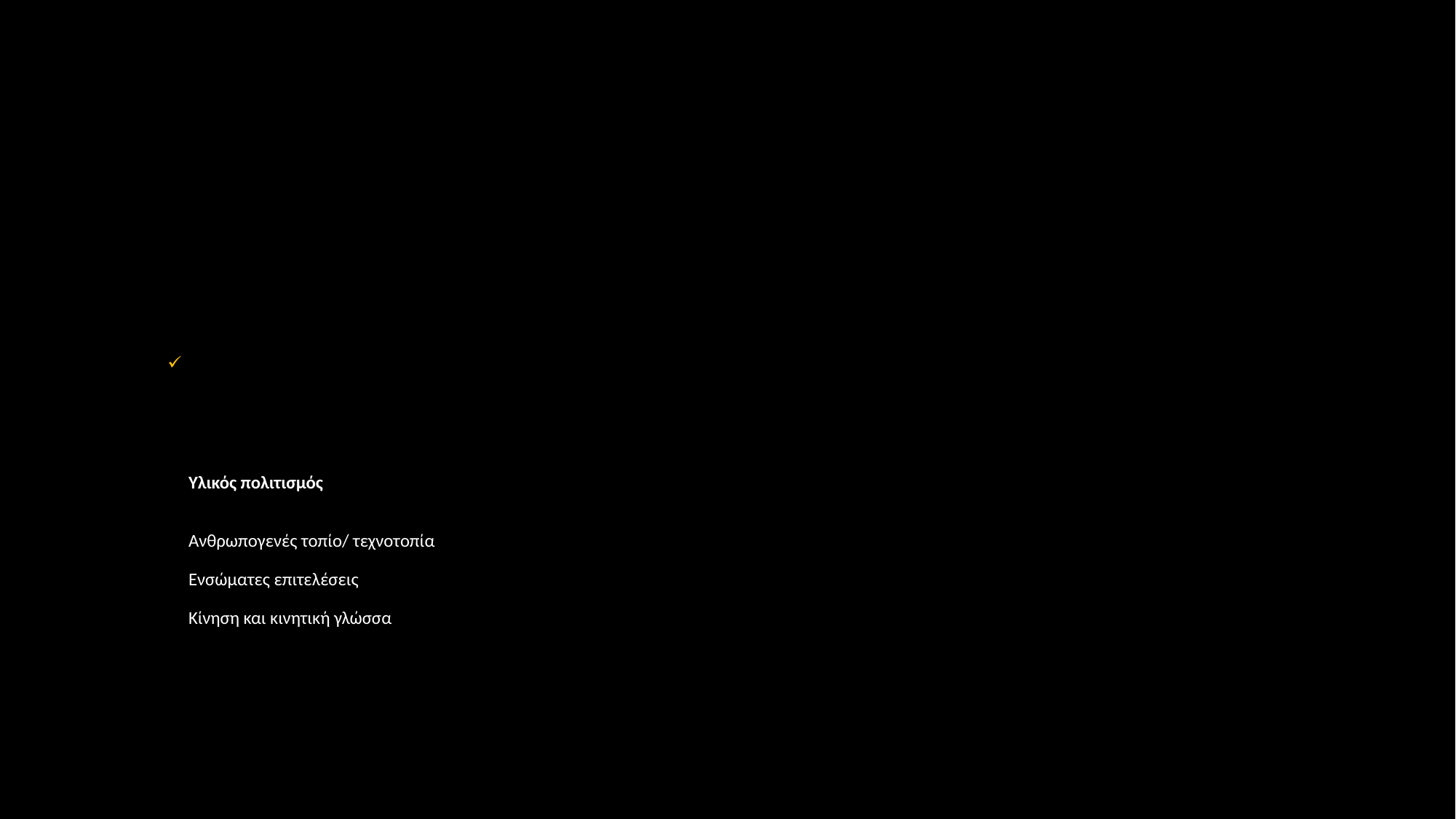

# Υλικός πολιτισμός Ανθρωπογενές τοπίο/ τεχνοτοπία Ενσώματες επιτελέσεις Κίνηση και κινητική γλώσσα